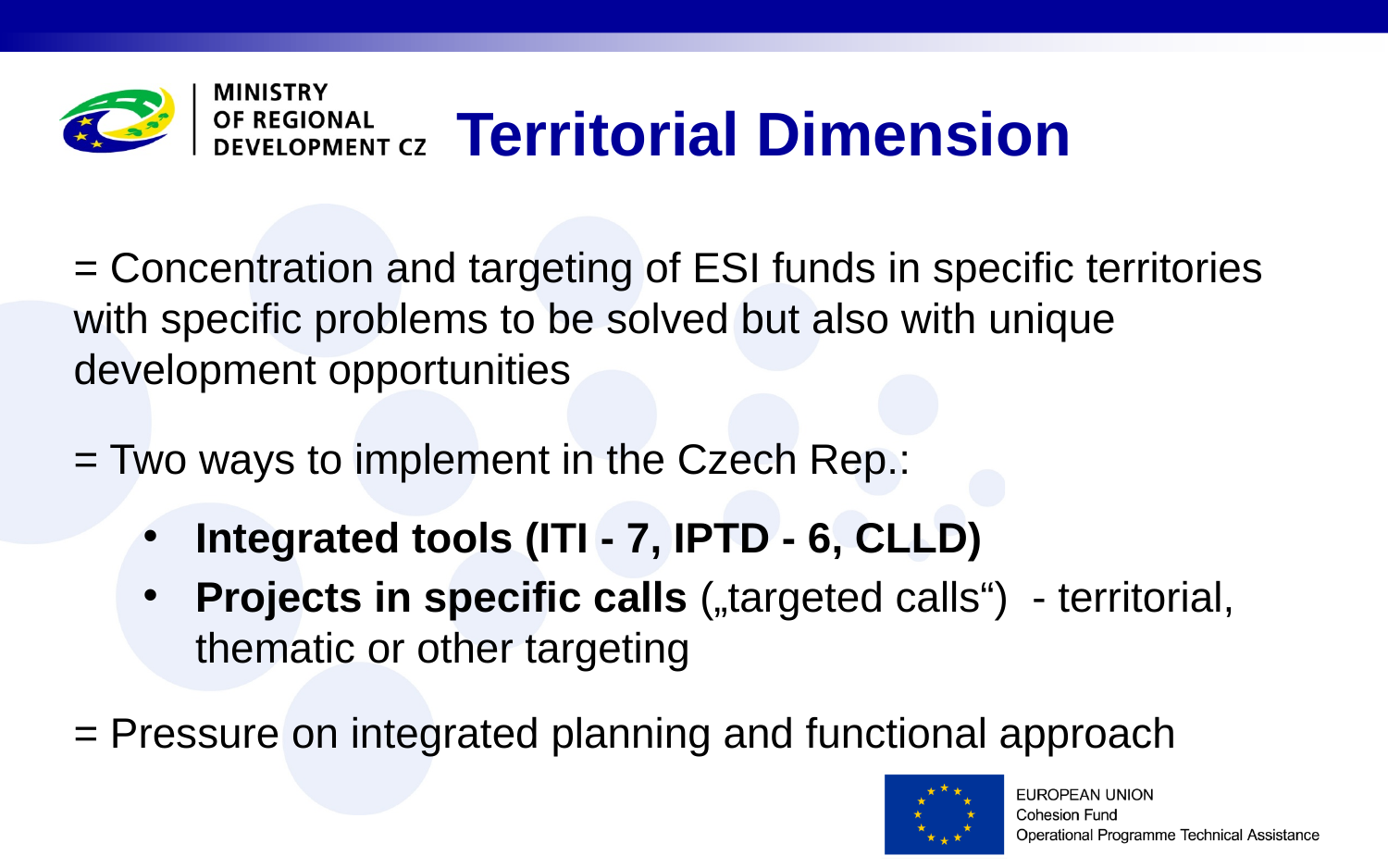

# Territorial Dimension
= Concentration and targeting of ESI funds in specific territories with specific problems to be solved but also with unique development opportunities
= Two ways to implement in the Czech Rep.:
Integrated tools (ITI - 7, IPTD - 6, CLLD)
Projects in specific calls („targeted calls“)  - territorial, thematic or other targeting
= Pressure on integrated planning and functional approach